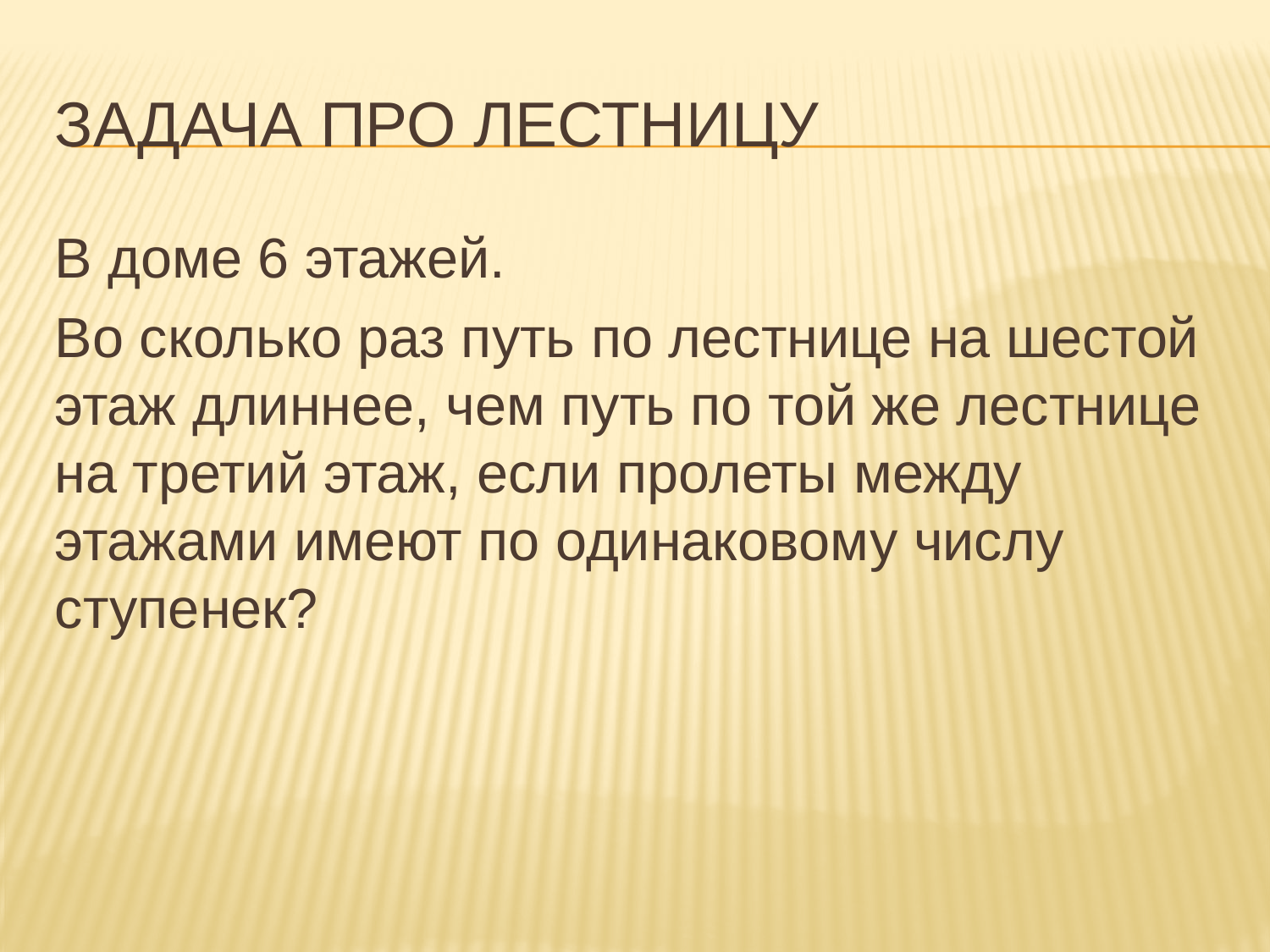

# Задача про лестницу
В доме 6 этажей.
Во сколько раз путь по лестнице на шестой этаж длиннее, чем путь по той же лестнице на третий этаж, если пролеты между этажами имеют по одинаковому числу ступенек?